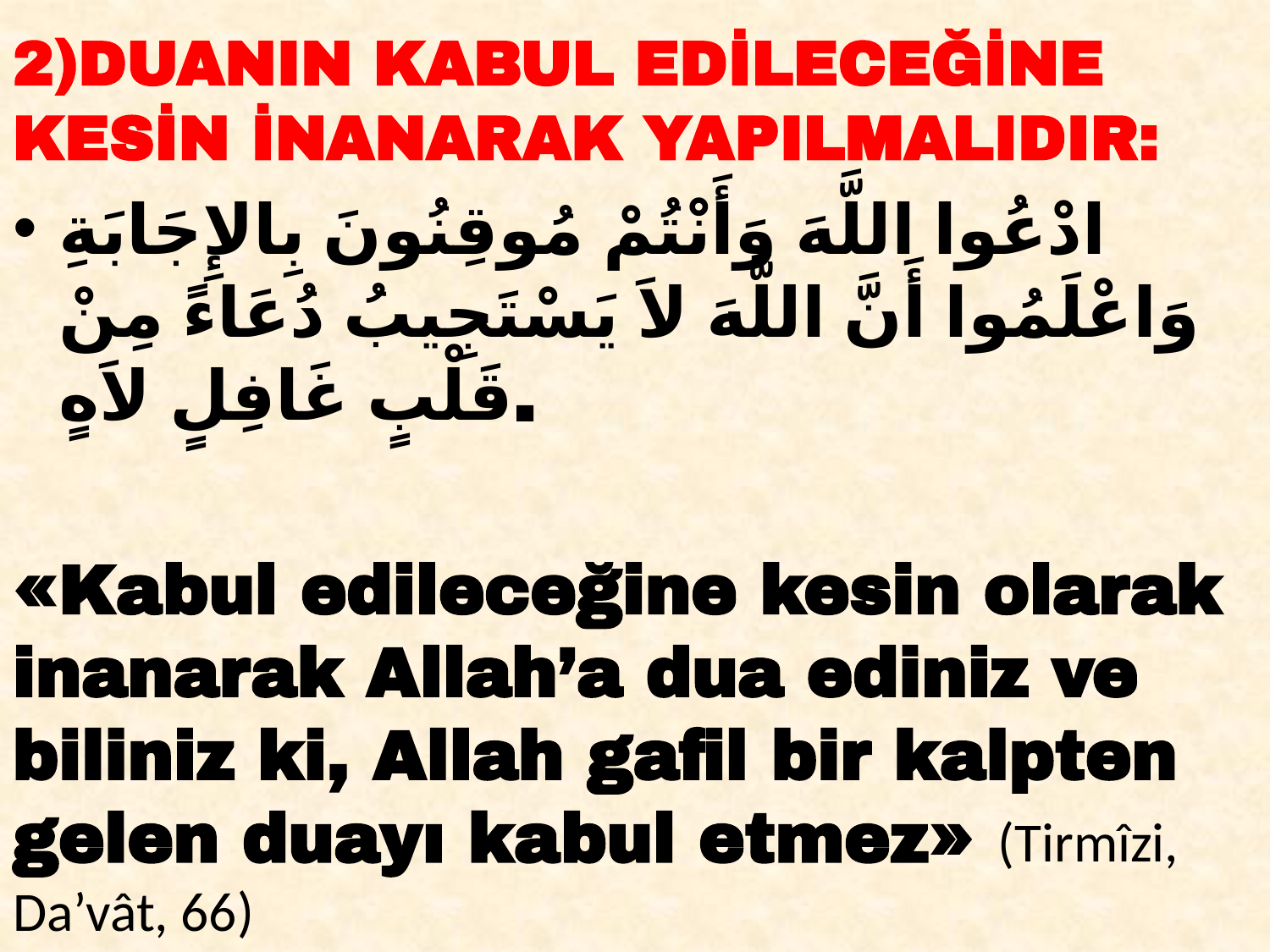

2)DUANIN KABUL EDİLECEĞİNE KESİN İNANARAK YAPILMALIDIR:
ادْعُوا اللَّهَ وَأَنْتُمْ مُوقِنُونَ بِالإِجَابَةِ وَاعْلَمُوا أَنَّ اللَّهَ لاَ يَسْتَجِيبُ دُعَاءً مِنْ قَلْبٍ غَافِلٍ لاَهٍ.

«Kabul edileceğine kesin olarak inanarak Allah’a dua ediniz ve biliniz ki, Allah gafil bir kalpten gelen duayı kabul etmez» (Tirmîzi, Da’vât, 66)